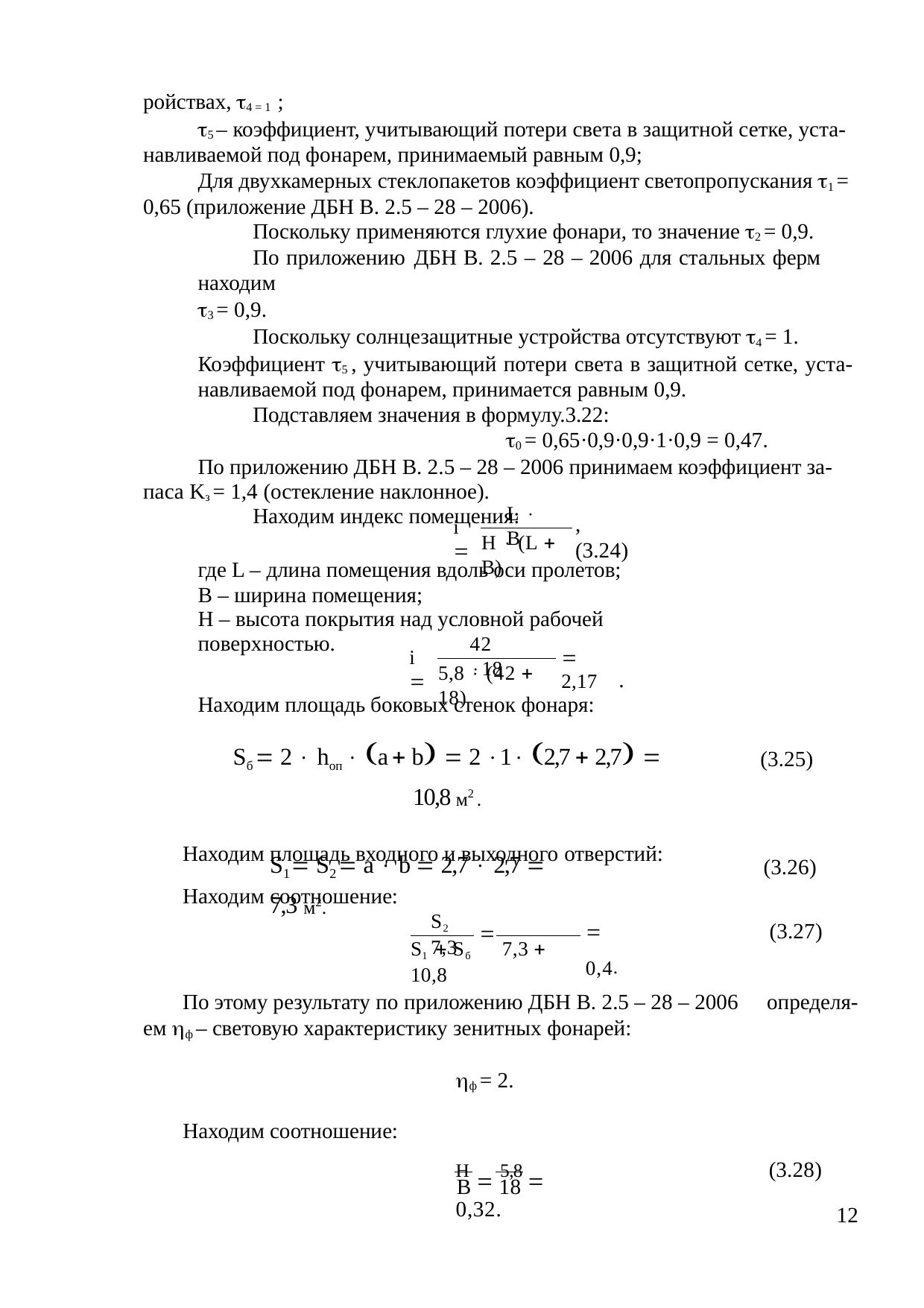

ройствах, τ4 = 1 ;
τ5 – коэффициент, учитывающий потери света в защитной сетке, уста-  навливаемой под фонарем, принимаемый равным 0,9;
Для двухкамерных стеклопакетов коэффициент светопропускания τ1 =  0,65 (приложение ДБН В. 2.5 – 28 – 2006).
Поскольку применяются глухие фонари, то значение τ2 = 0,9.
По приложению ДБН В. 2.5 – 28 – 2006 для стальных ферм находим
τ3 = 0,9.
Поскольку солнцезащитные устройства отсутствуют τ4 = 1.  Коэффициент τ5 , учитывающий потери света в защитной сетке, уста-
навливаемой под фонарем, принимается равным 0,9.
Подставляем значения в формулу.3.22:
τ0 = 0,65·0,9·0,9·1·0,9 = 0,47.
По приложению ДБН В. 2.5 – 28 – 2006 принимаем коэффициент за-  паса Kз = 1,4 (остекление наклонное).
Находим индекс помещения:
L ⋅ B
,	(3.24)
i =
H ⋅ (L + B)

где L – длина помещения вдоль оси пролетов;  B – ширина помещения;
H – высота покрытия над условной рабочей поверхностью.
42 ⋅18
i =
= 2,17
5,8 ⋅ (42 + 18)

.
Находим площадь боковых стенок фонаря:
Sб = 2 ⋅ hоп ⋅ (a + b) = 2 ⋅1⋅ (2,7 + 2,7) = 10,8 м2 .
Находим площадь входного и выходного отверстий:
(3.25)
S1 = S2 = a ⋅ b = 2,7 ⋅ 2,7 = 7,3 м2.
(3.26)
Находим соотношение:
S2	7,3
(3.27)
= 0,4.
=
S1 + Sб	7,3 + 10,8

По этому результату по приложению ДБН В. 2.5 – 28 – 2006  ем ηф – световую характеристику зенитных фонарей:
определя-
ηф = 2.
Находим соотношение:
(3.28)
H = 5,8 = 0,32.
B	18

12